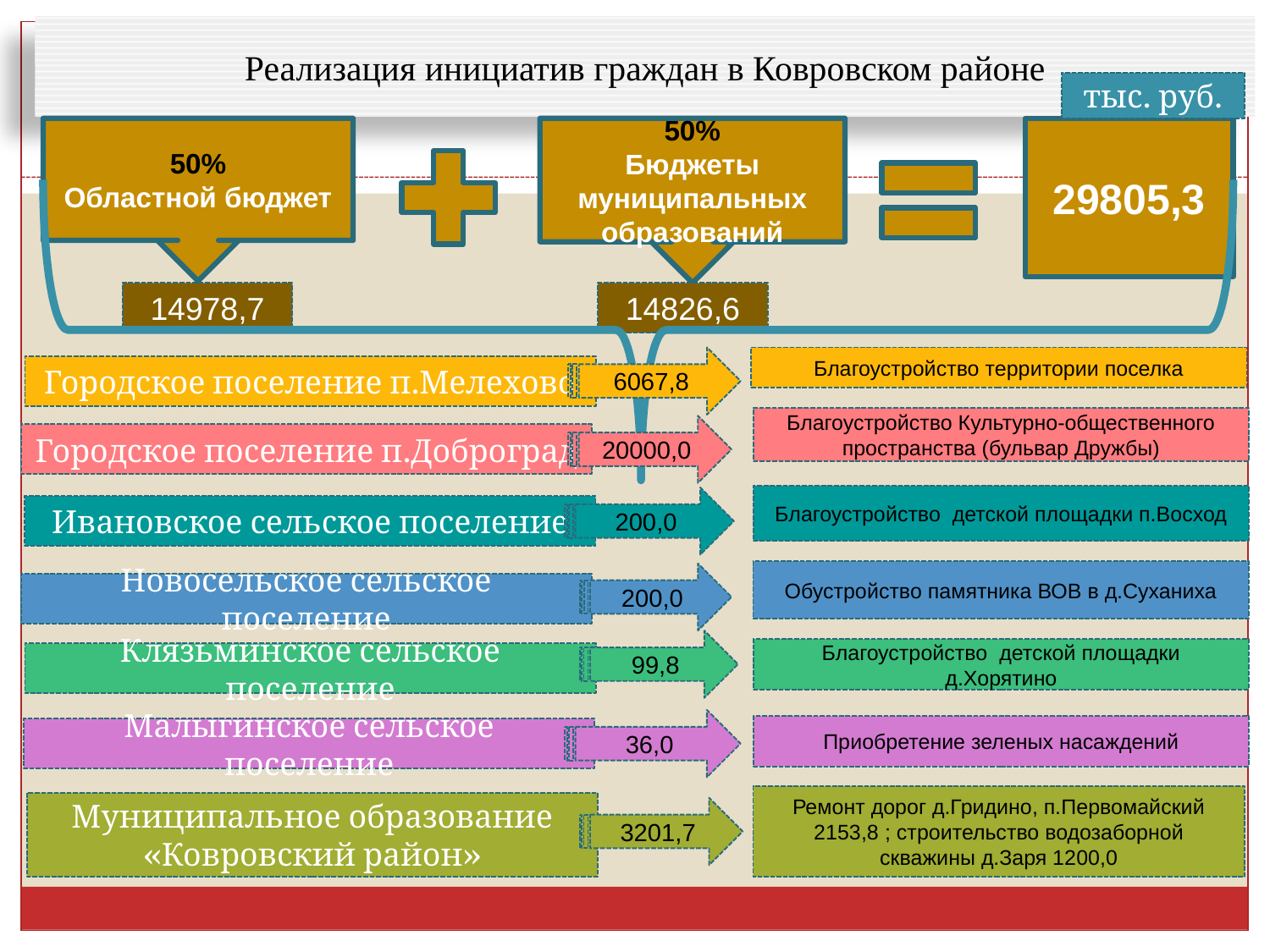

Реализация инициатив граждан в Ковровском районе
# 5
тыс. руб.
50%
Областной бюджет
50%
Бюджеты муниципальных образований
29805,3

14978,7
14826,6
6067,8
Благоустройство территории поселка
Городское поселение п.Мелехово
Благоустройство Культурно-общественного пространства (бульвар Дружбы)
20000,0
Городское поселение п.Доброград
Благоустройство  детской площадки п.Восход
200,0
Ивановское сельское поселение
Обустройство памятника ВОВ в д.Суханиха
200,0
Новосельское сельское поселение
99,8
Благоустройство  детской площадки д.Хорятино
Клязьминское сельское поселение
36,0
Приобретение зеленых насаждений
Малыгинское сельское поселение
Ремонт дорог д.Гридино, п.Первомайский 2153,8 ; строительство водозаборной скважины д.Заря 1200,0
Муниципальное образование «Ковровский район»
3201,7